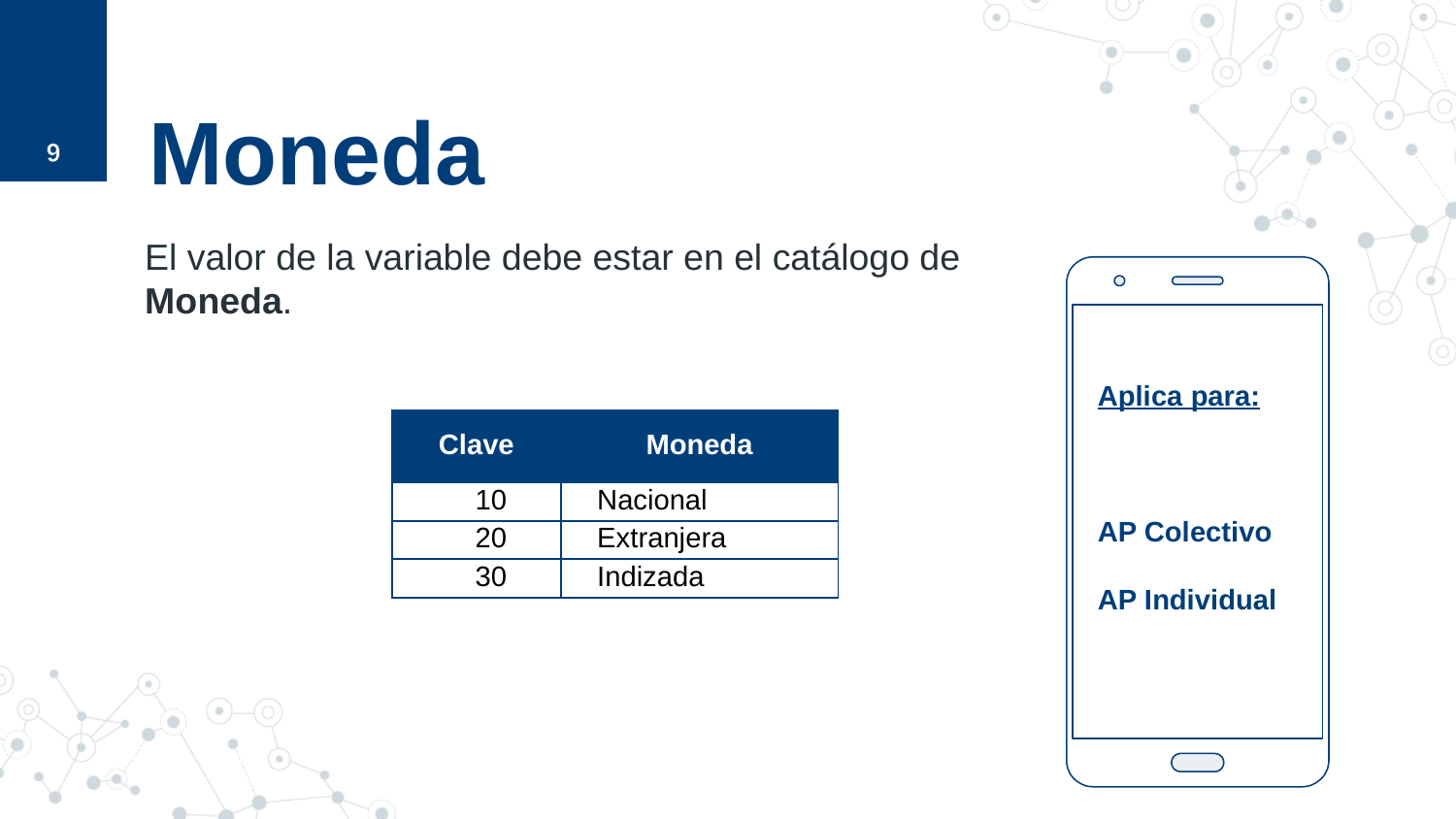

9
# Moneda
El valor de la variable debe estar en el catálogo de Moneda.

Aplica para:

AP Colectivo

AP Individual
| Clave | Moneda |
| --- | --- |
| 10 | Nacional |
| 20 | Extranjera |
| 30 | Indizada |